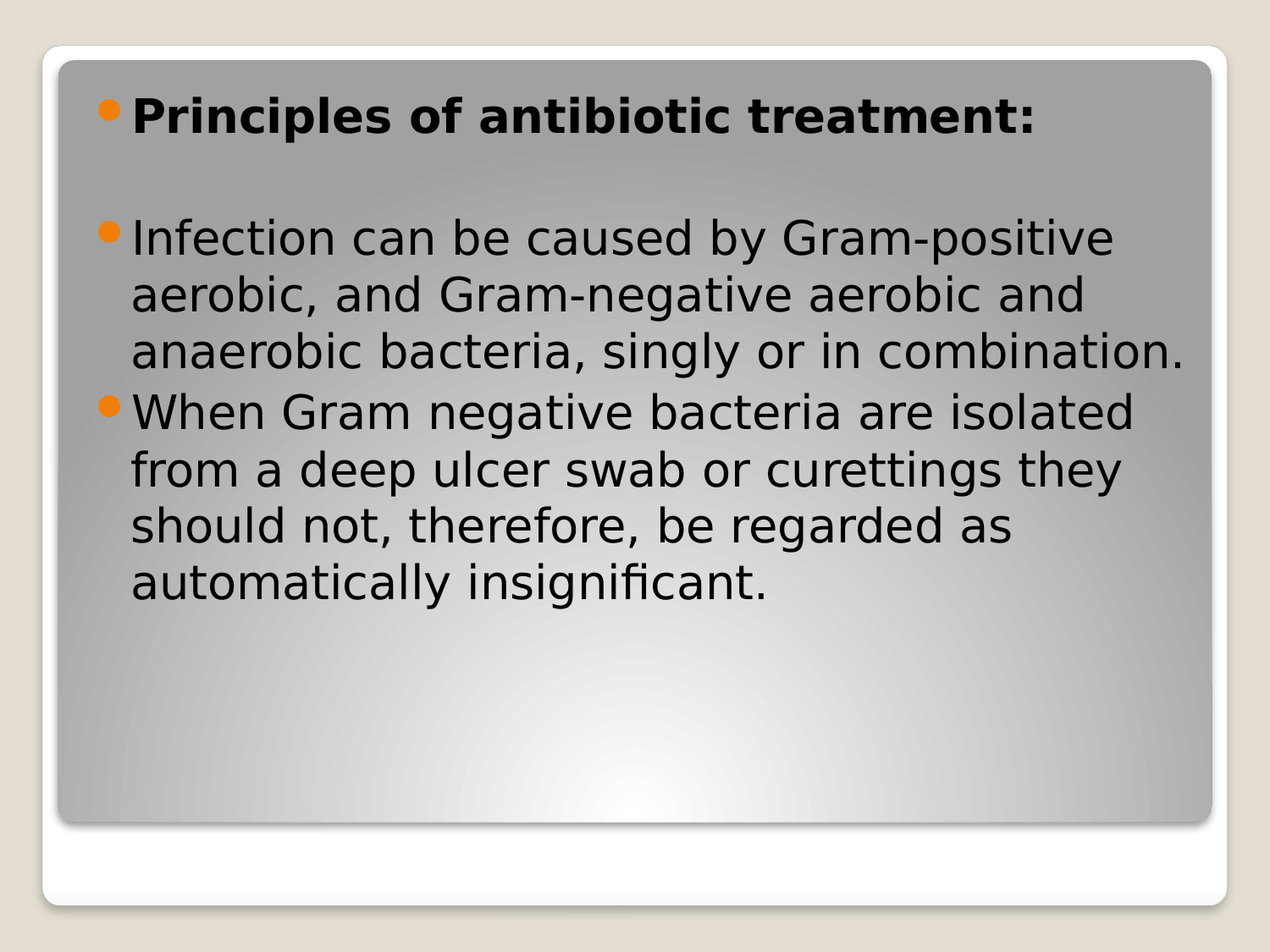

Principles of antibiotic treatment:

Infection can be caused by Gram-positive aerobic, and Gram-negative aerobic and anaerobic bacteria, singly or in combination.
When Gram negative bacteria are isolated from a deep ulcer swab or curettings they should not, therefore, be regarded as automatically insignificant.
#